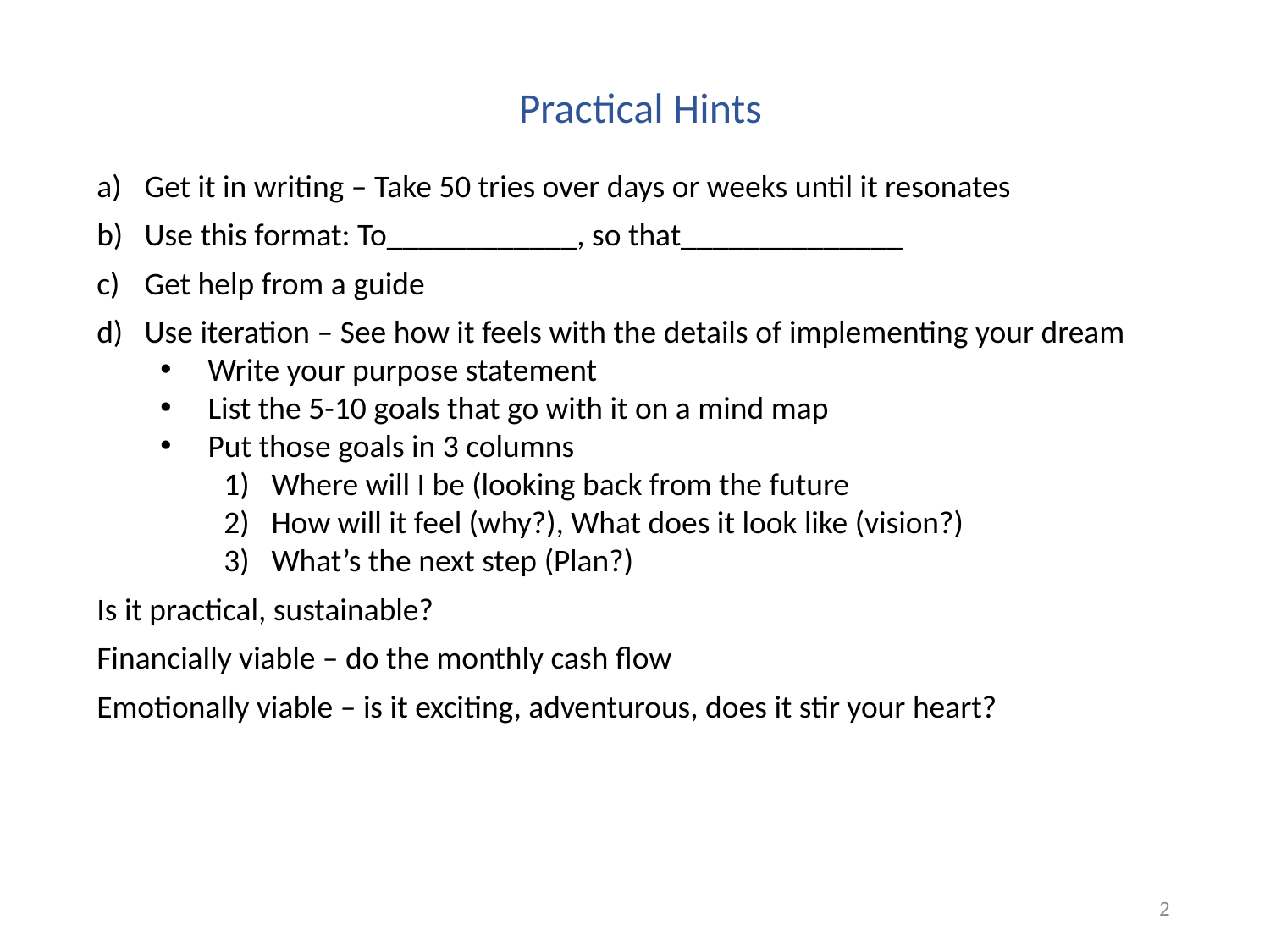

Practical Hints

Get it in writing – Take 50 tries over days or weeks until it resonates
Use this format: To____________, so that______________
Get help from a guide
Use iteration – See how it feels with the details of implementing your dream
Write your purpose statement
List the 5-10 goals that go with it on a mind map
Put those goals in 3 columns
Where will I be (looking back from the future
How will it feel (why?), What does it look like (vision?)
What’s the next step (Plan?)
Is it practical, sustainable?
Financially viable – do the monthly cash flow
Emotionally viable – is it exciting, adventurous, does it stir your heart?
2